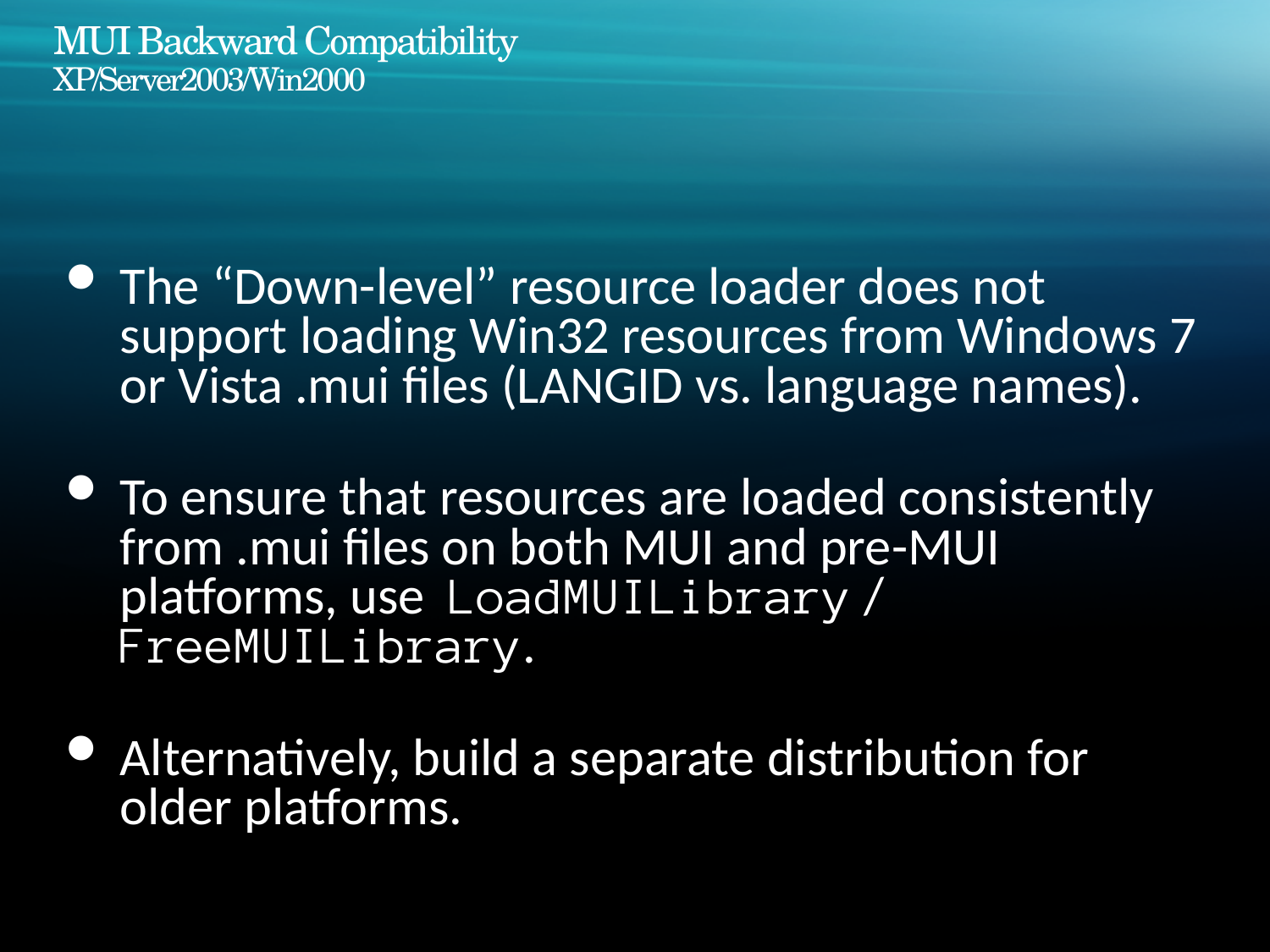

# MUI Backward Compatibility XP/Server2003/Win2000
The “Down-level” resource loader does not support loading Win32 resources from Windows 7 or Vista .mui files (LANGID vs. language names).

To ensure that resources are loaded consistently from .mui files on both MUI and pre-MUI platforms, use  LoadMUILibrary / FreeMUILibrary.

Alternatively, build a separate distribution for older platforms.